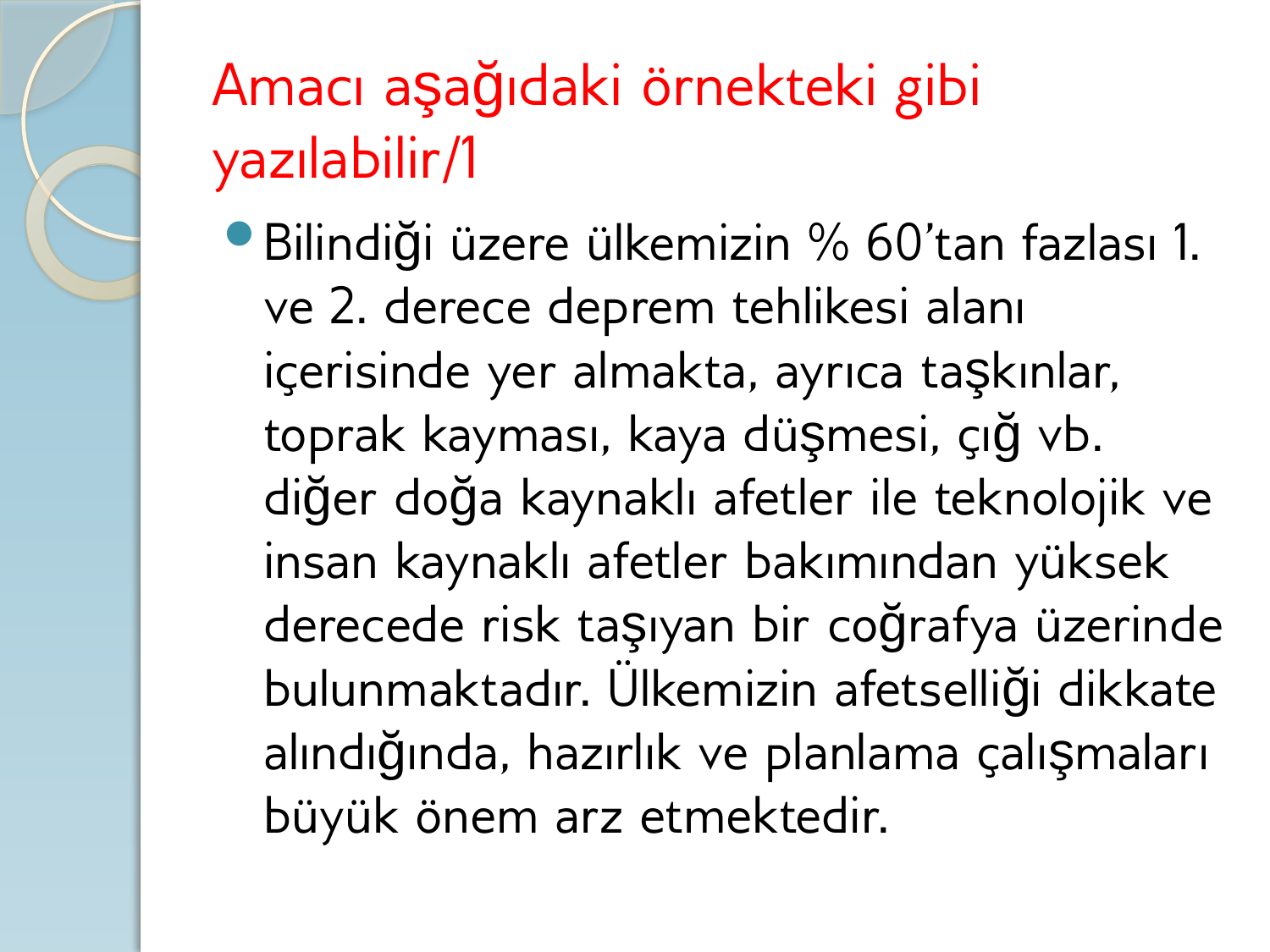

# Amacı aşağıdaki örnekteki gibi yazılabilir/1
Bilindiği üzere ülkemizin % 60’tan fazlası 1. ve 2. derece deprem tehlikesi alanı içerisinde yer almakta, ayrıca taşkınlar, toprak kayması, kaya düşmesi, çığ vb. diğer doğa kaynaklı afetler ile teknolojik ve insan kaynaklı afetler bakımından yüksek derecede risk taşıyan bir coğrafya üzerinde bulunmaktadır. Ülkemizin afetselliği dikkate alındığında, hazırlık ve planlama çalışmaları büyük önem arz etmektedir.